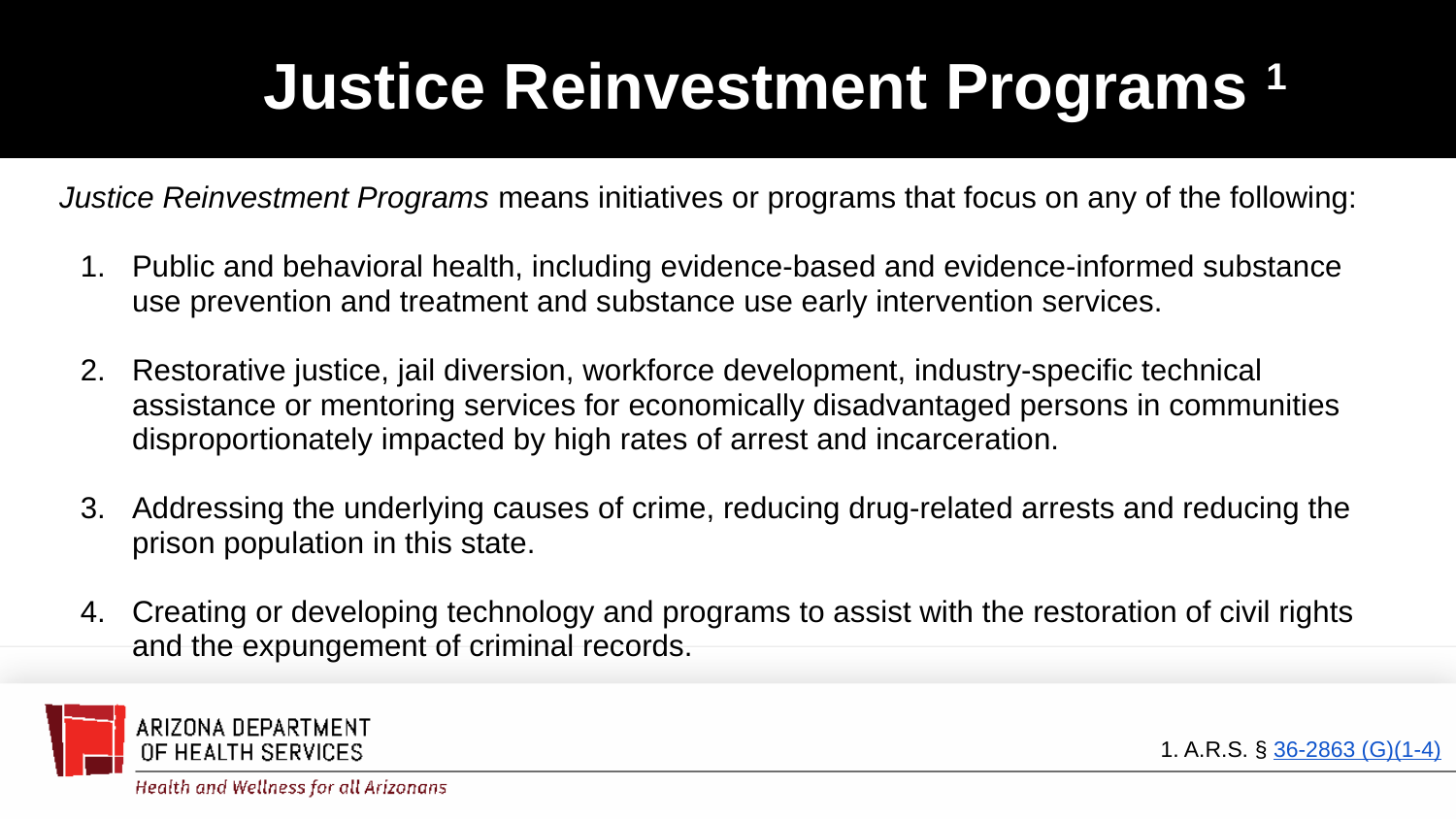

# Justice Reinvestment Programs 1
Justice Reinvestment Programs means initiatives or programs that focus on any of the following:

Public and behavioral health, including evidence-based and evidence-informed substance use prevention and treatment and substance use early intervention services.

Restorative justice, jail diversion, workforce development, industry-specific technical assistance or mentoring services for economically disadvantaged persons in communities disproportionately impacted by high rates of arrest and incarceration.

Addressing the underlying causes of crime, reducing drug-related arrests and reducing the prison population in this state.

Creating or developing technology and programs to assist with the restoration of civil rights and the expungement of criminal records.

1. A.R.S. § 36-2863 (G)(1-4)